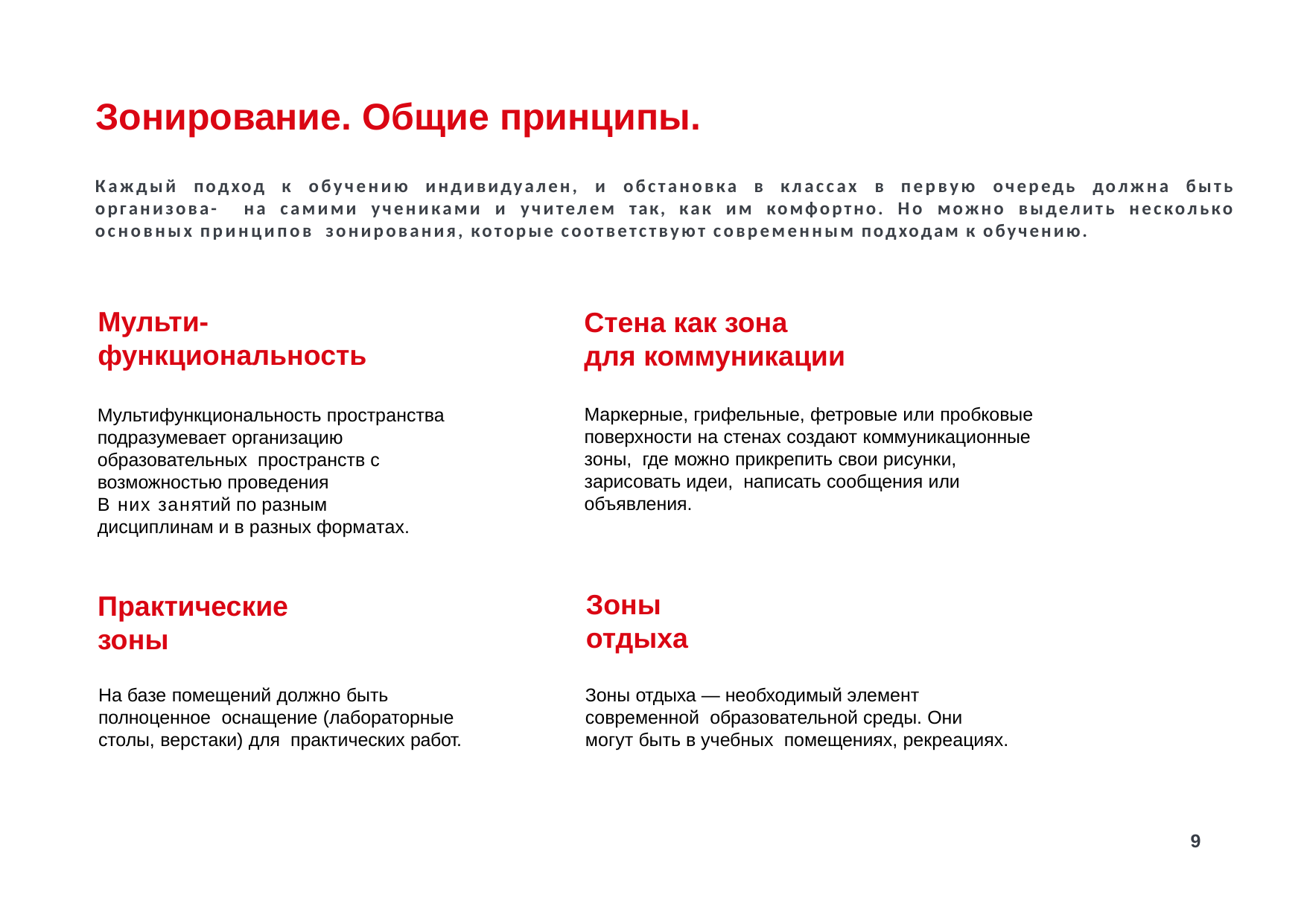

# Зонирование. Общие принципы.
Каждый подход к обучению индивидуален, и обстановка в классах в первую очередь должна быть организова-  на самими учениками и учителем так, как им комфортно. Но можно выделить несколько основных принципов  зонирования, которые соответствуют современным подходам к обучению.
Мульти-  функциональность
Стена как зона
для коммуникации
Маркерные, грифельные, фетровые или пробковые  поверхности на стенах создают коммуникационные зоны,  где можно прикрепить свои рисунки, зарисовать идеи,  написать сообщения или объявления.
Мультифункциональность пространства  подразумевает организацию образовательных  пространств с возможностью проведения
в них занятий по разным дисциплинам и в разных форматах.
Зоны  отдыха
Практические  зоны
На базе помещений должно быть полноценное  оснащение (лабораторные столы, верстаки) для  практических работ.
Зоны отдыха — необходимый элемент современной  образовательной среды. Они могут быть в учебных  помещениях, рекреациях.
9